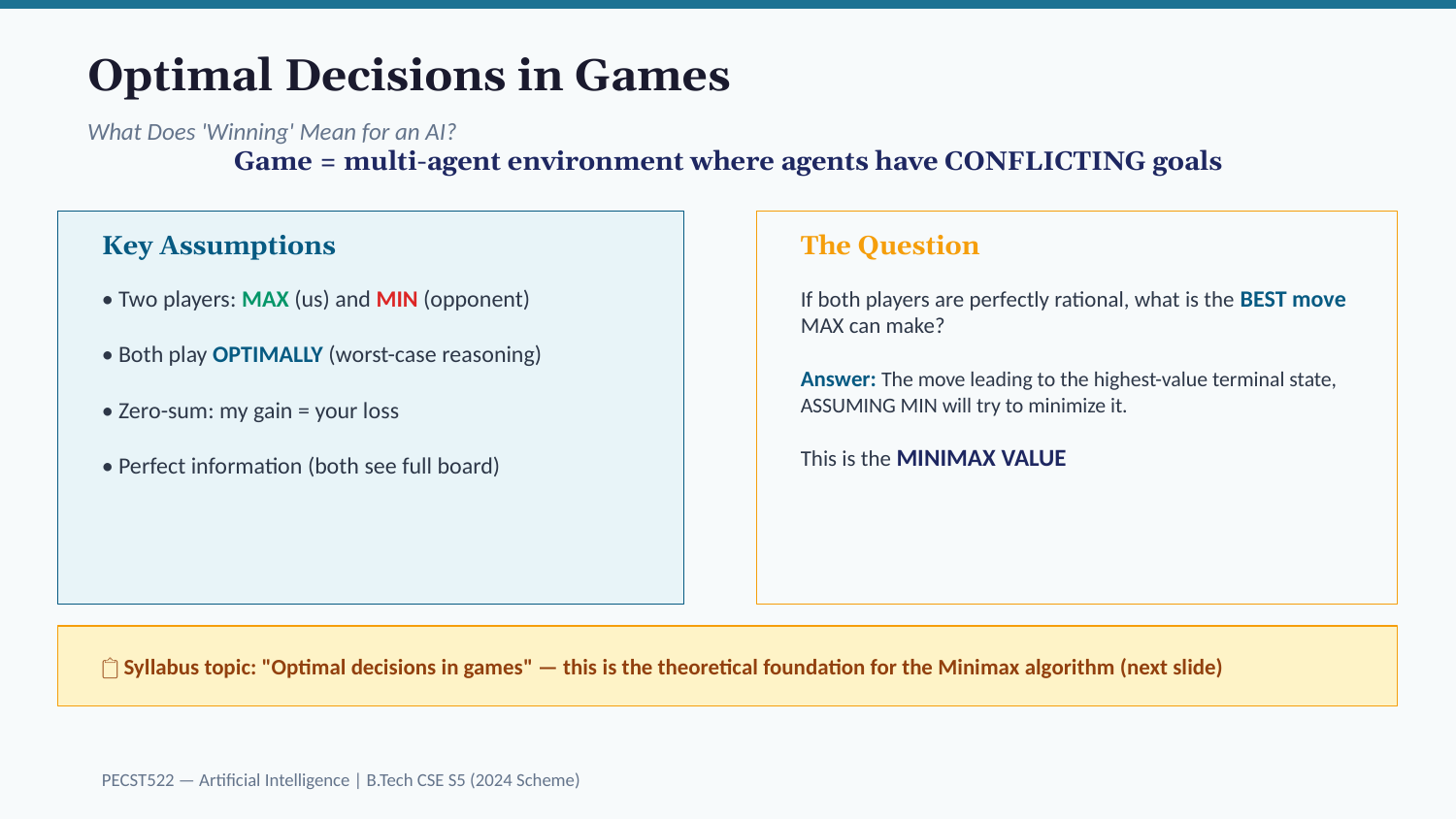

Optimal Decisions in Games
What Does 'Winning' Mean for an AI?
Game = multi-agent environment where agents have CONFLICTING goals

Key Assumptions
The Question
• Two players: MAX (us) and MIN (opponent)

• Both play OPTIMALLY (worst-case reasoning)

• Zero-sum: my gain = your loss

• Perfect information (both see full board)
If both players are perfectly rational, what is the BEST move MAX can make?

Answer: The move leading to the highest-value terminal state, ASSUMING MIN will try to minimize it.

This is the MINIMAX VALUE

📋 Syllabus topic: "Optimal decisions in games" — this is the theoretical foundation for the Minimax algorithm (next slide)
PECST522 — Artificial Intelligence | B.Tech CSE S5 (2024 Scheme)